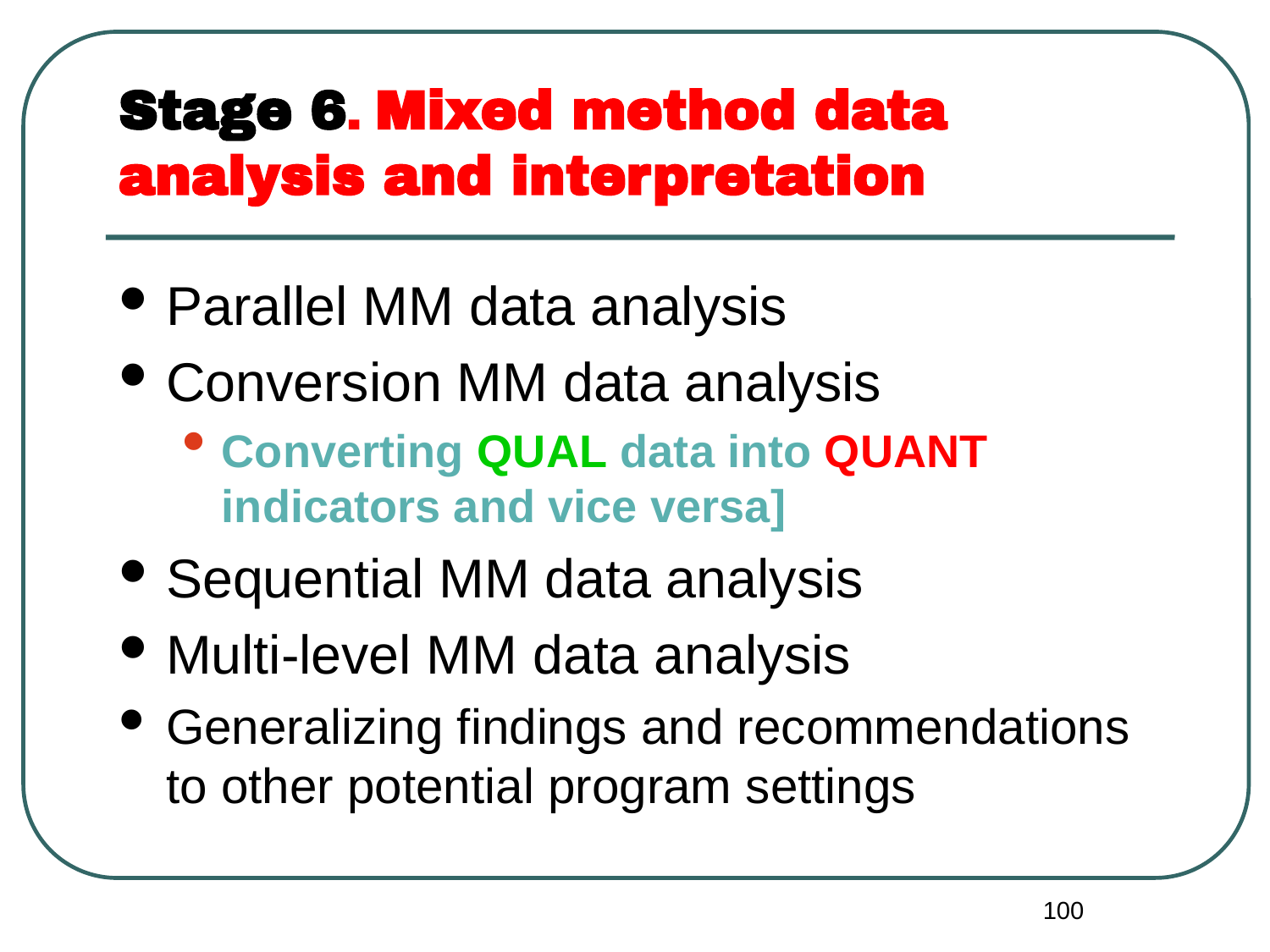

# Stage 6. Mixed method data analysis and interpretation
Parallel MM data analysis
Conversion MM data analysis
Converting QUAL data into QUANT indicators and vice versa]
Sequential MM data analysis
Multi-level MM data analysis
Generalizing findings and recommendations to other potential program settings

100